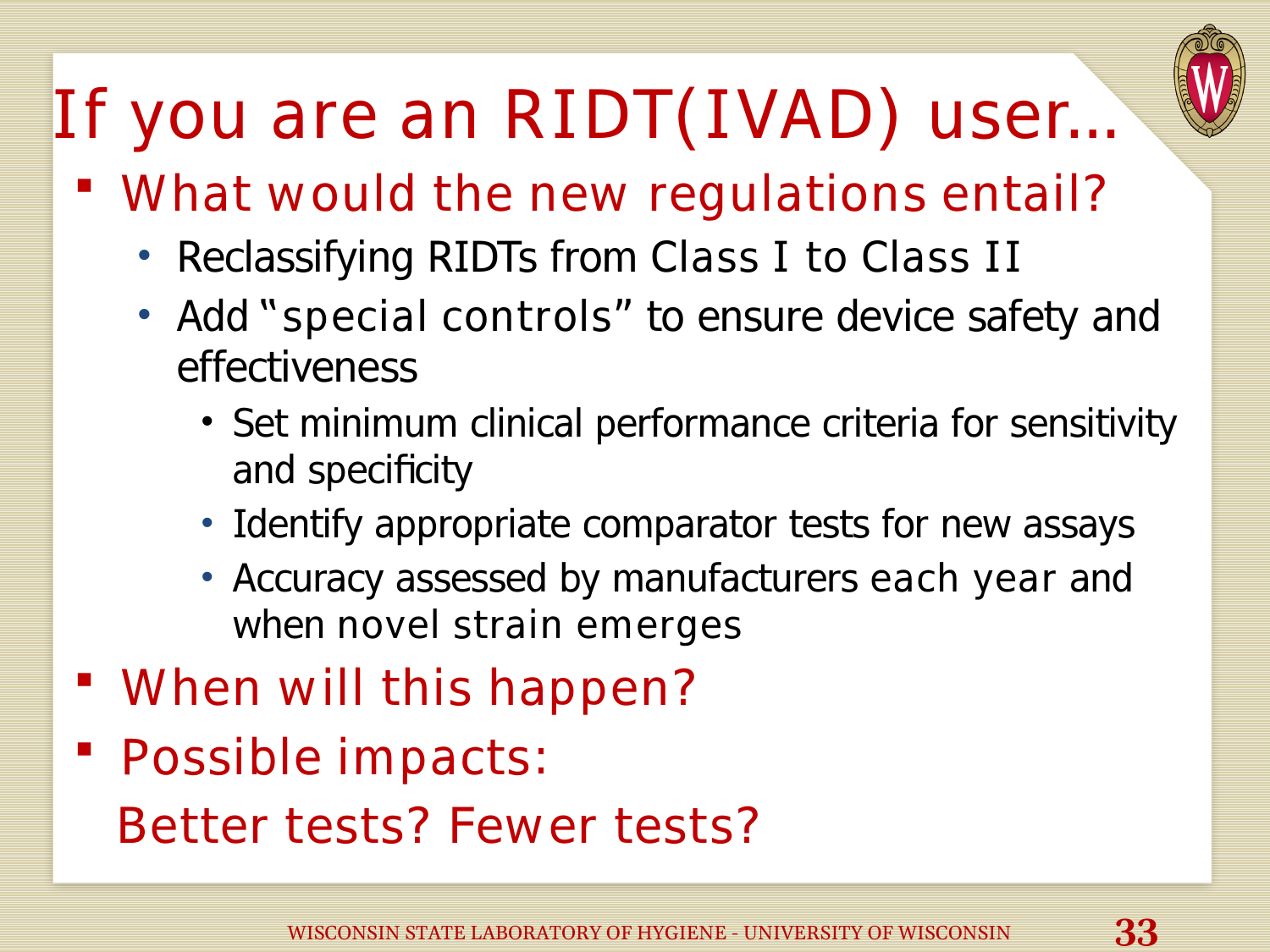

# If you are an RIDT(IVAD) user…
What would the new regulations entail?
Reclassifying RIDTs from Class I to Class II
Add “special controls” to ensure device safety and effectiveness
Set minimum clinical performance criteria for sensitivity and specificity
Identify appropriate comparator tests for new assays
Accuracy assessed by manufacturers each year and when novel strain emerges
When will this happen?
Possible impacts:
   Better tests? Fewer tests?
                                       WISCONSIN STATE LABORATORY OF HYGIENE - UNIVERSITY OF WISCONSIN                      33